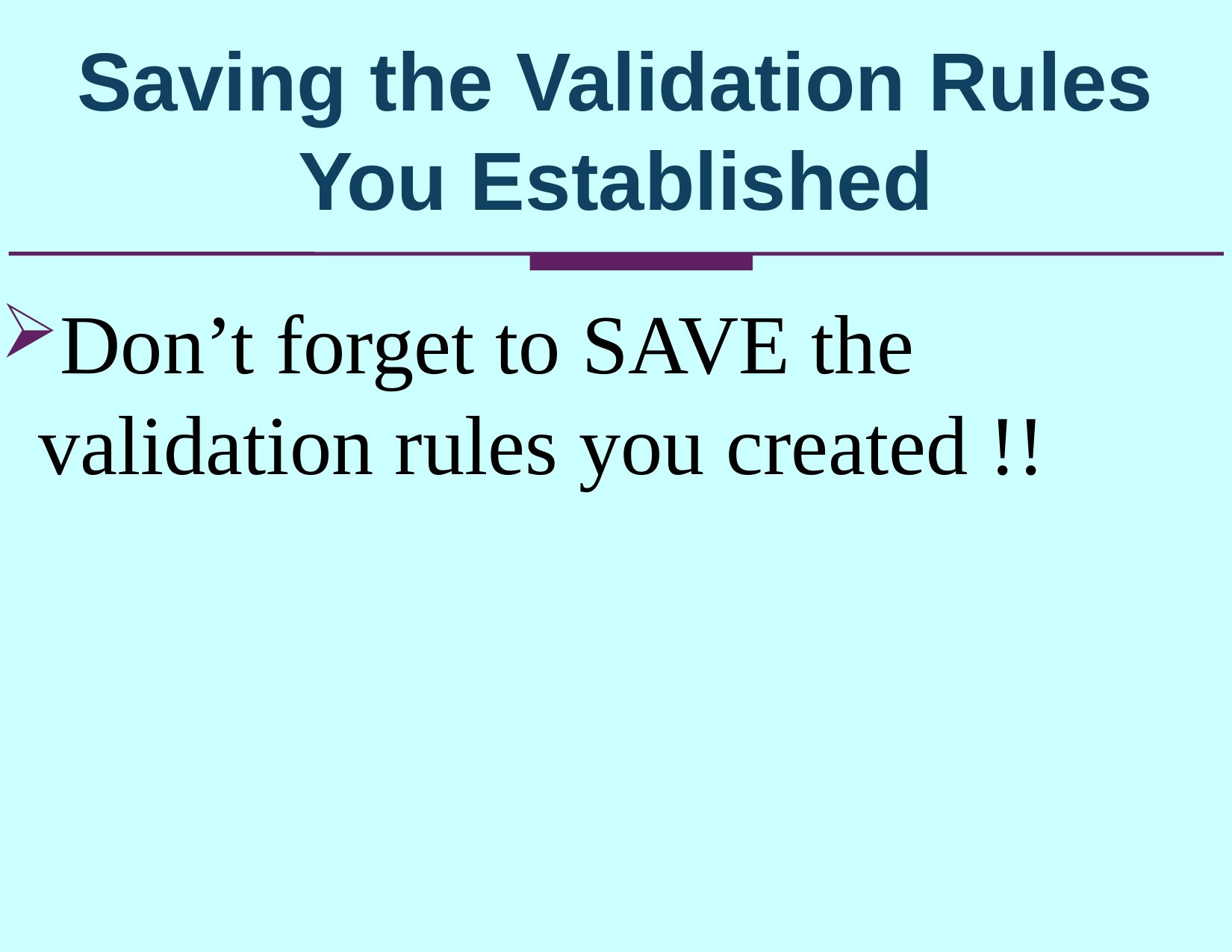

Saving the Validation Rules You Established

Don’t forget to SAVE the validation rules you created !!